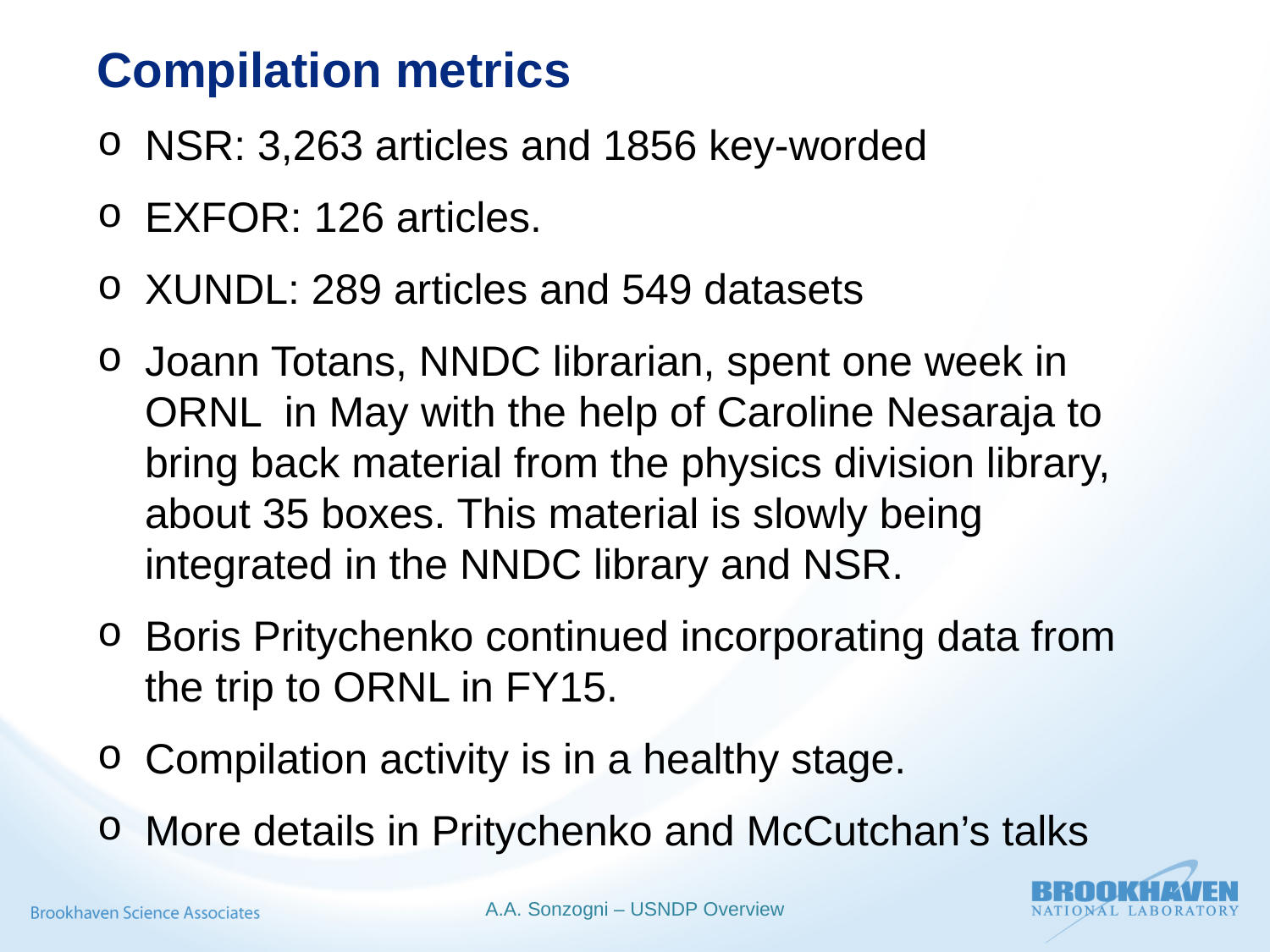

Compilation metrics
NSR: 3,263 articles and 1856 key-worded
EXFOR: 126 articles.
XUNDL: 289 articles and 549 datasets
Joann Totans, NNDC librarian, spent one week in ORNL  in May with the help of Caroline Nesaraja to bring back material from the physics division library, about 35 boxes. This material is slowly being integrated in the NNDC library and NSR.
Boris Pritychenko continued incorporating data from the trip to ORNL in FY15.
Compilation activity is in a healthy stage.
More details in Pritychenko and McCutchan’s talks